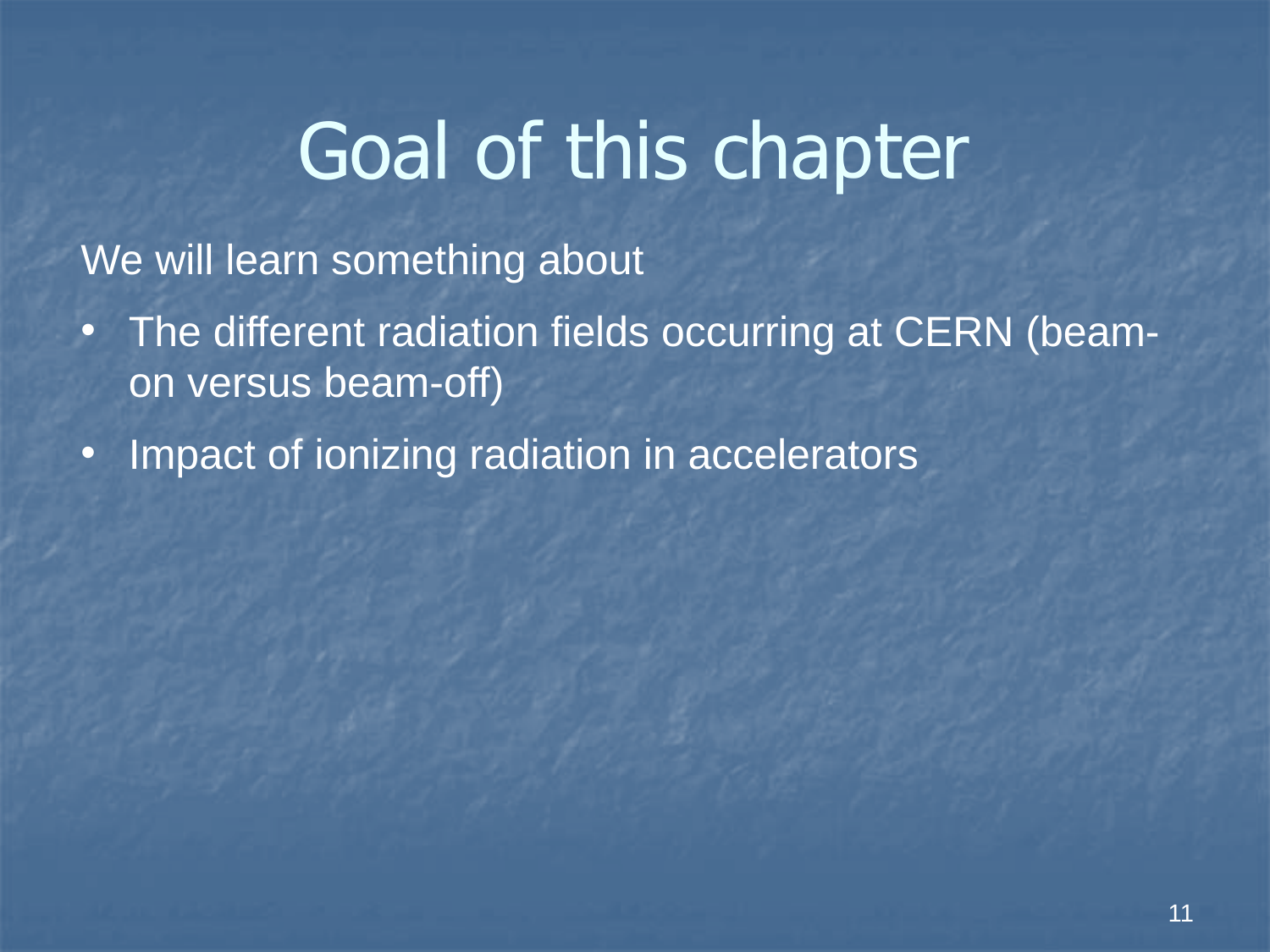

# Goal of this chapter
We will learn something about
The different radiation fields occurring at CERN (beam-on versus beam-off)
Impact of ionizing radiation in accelerators
11